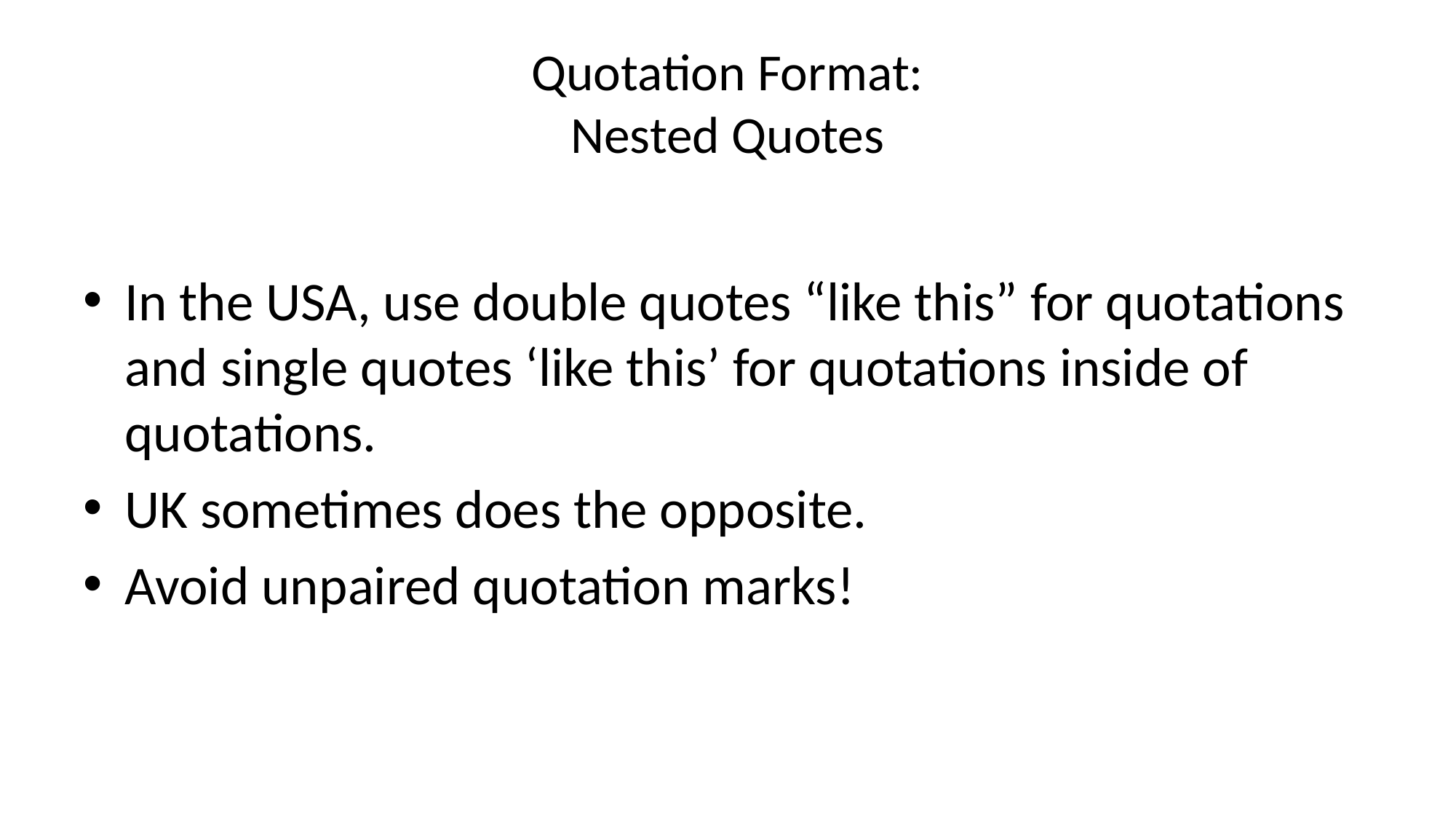

# Quotation Format: Nested Quotes

In the USA, use double quotes “like this” for quotations and single quotes ‘like this’ for quotations inside of quotations.
UK sometimes does the opposite.
Avoid unpaired quotation marks!